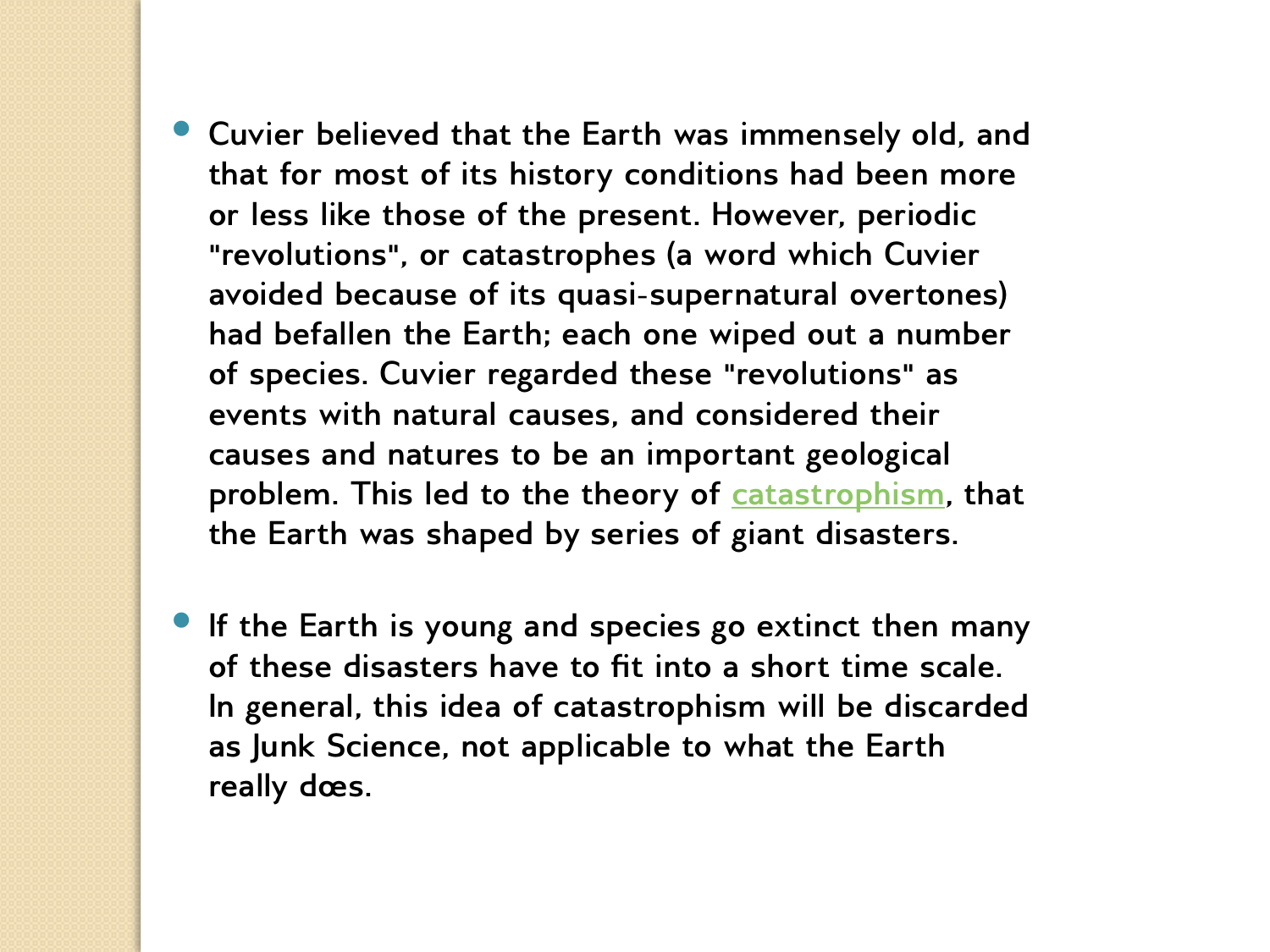

Cuvier believed that the Earth was immensely old, and that for most of its history conditions had been more or less like those of the present. However, periodic "revolutions", or catastrophes (a word which Cuvier avoided because of its quasi-supernatural overtones) had befallen the Earth; each one wiped out a number of species. Cuvier regarded these "revolutions" as events with natural causes, and considered their causes and natures to be an important geological problem. This led to the theory of catastrophism, that the Earth was shaped by series of giant disasters.

If the Earth is young and species go extinct then many of these disasters have to fit into a short time scale. In general, this idea of catastrophism will be discarded as Junk Science, not applicable to what the Earth really does.